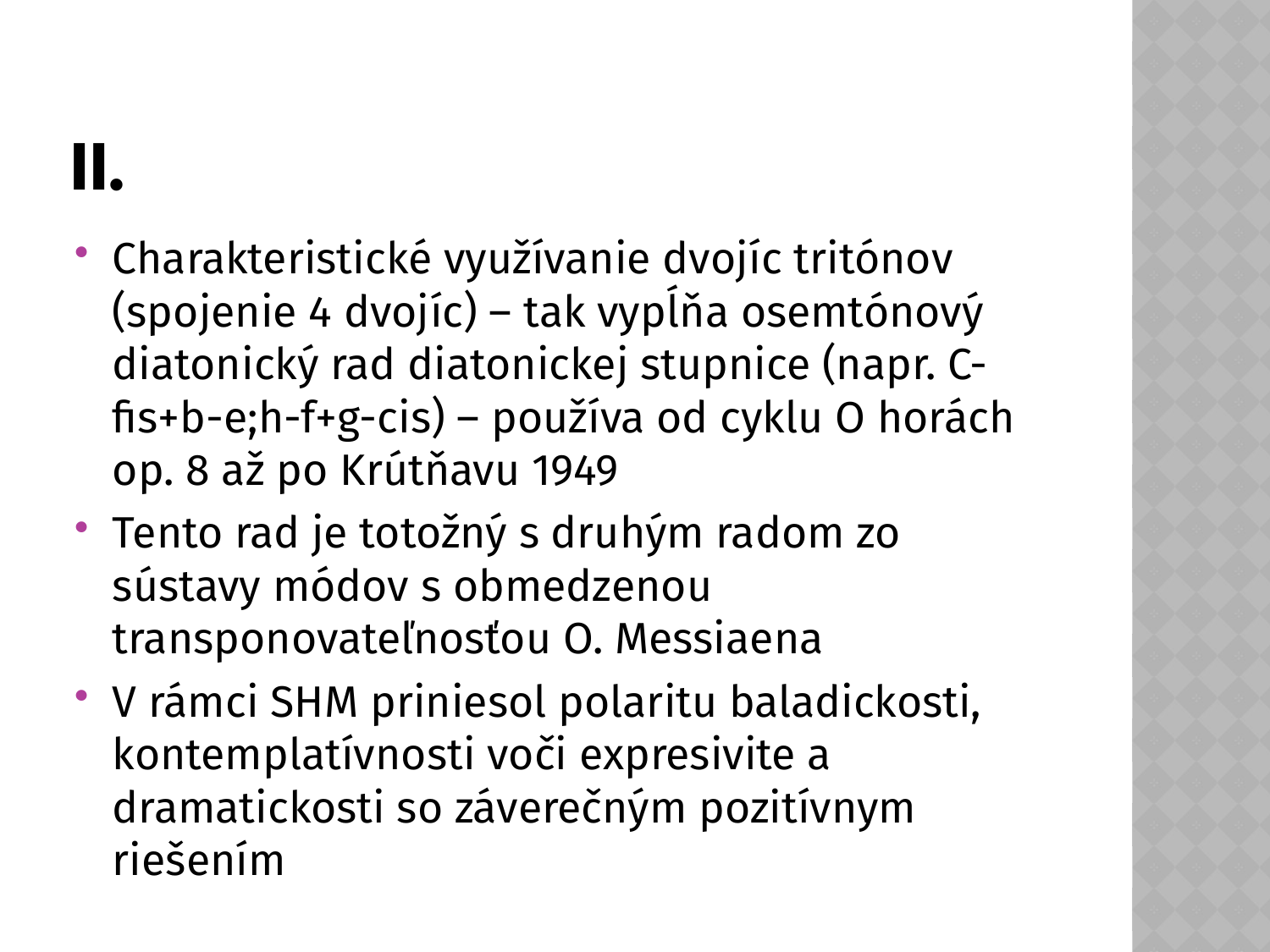

# II.
Charakteristické využívanie dvojíc tritónov (spojenie 4 dvojíc) – tak vypĺňa osemtónový diatonický rad diatonickej stupnice (napr. C-fis+b-e;h-f+g-cis) – používa od cyklu O horách op. 8 až po Krútňavu 1949
Tento rad je totožný s druhým radom zo sústavy módov s obmedzenou transponovateľnosťou O. Messiaena
V rámci SHM priniesol polaritu baladickosti, kontemplatívnosti voči expresivite a dramatickosti so záverečným pozitívnym riešením